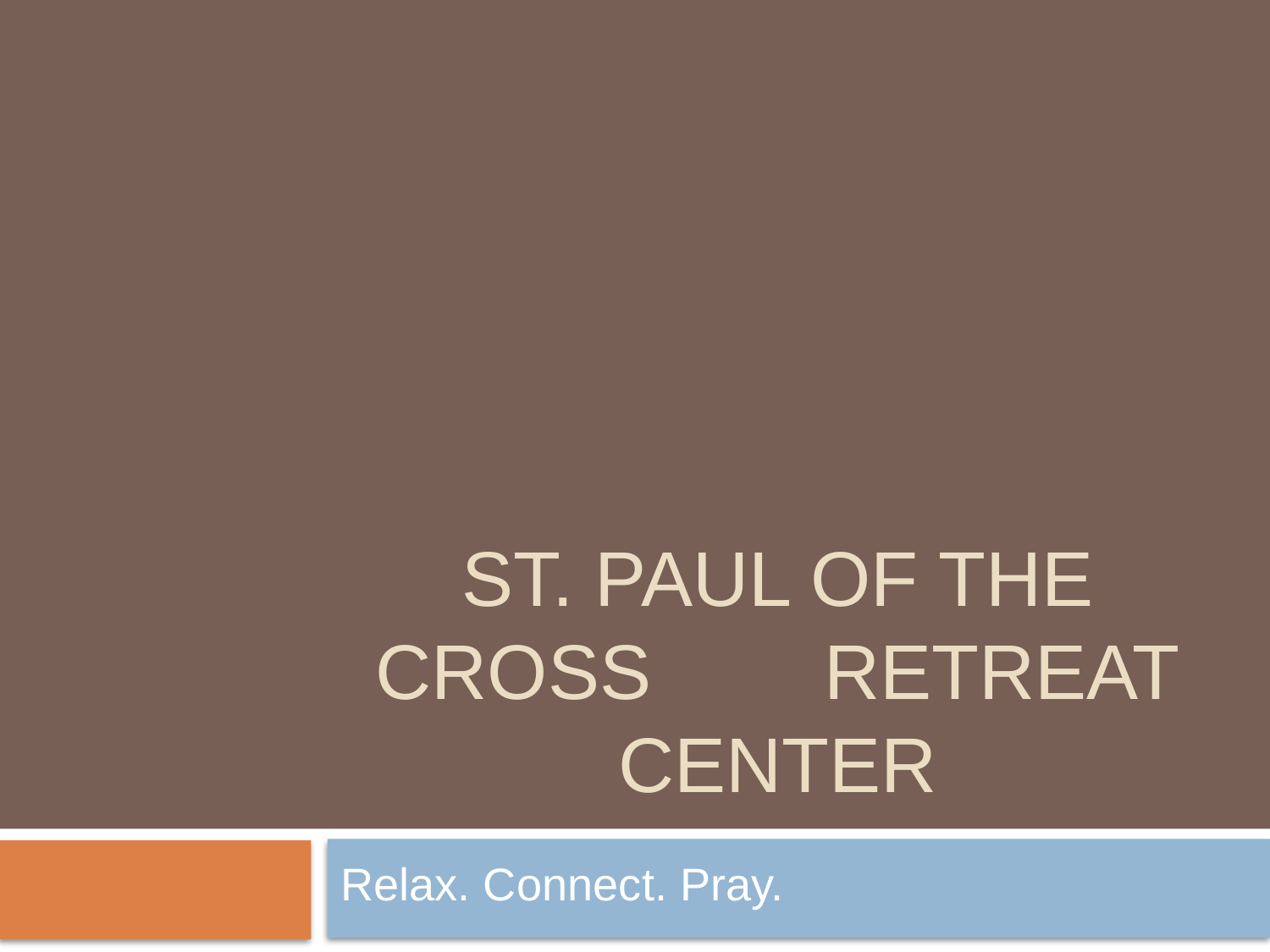

# St. Paul of the Cross        retreat Center
Relax. Connect. Pray.